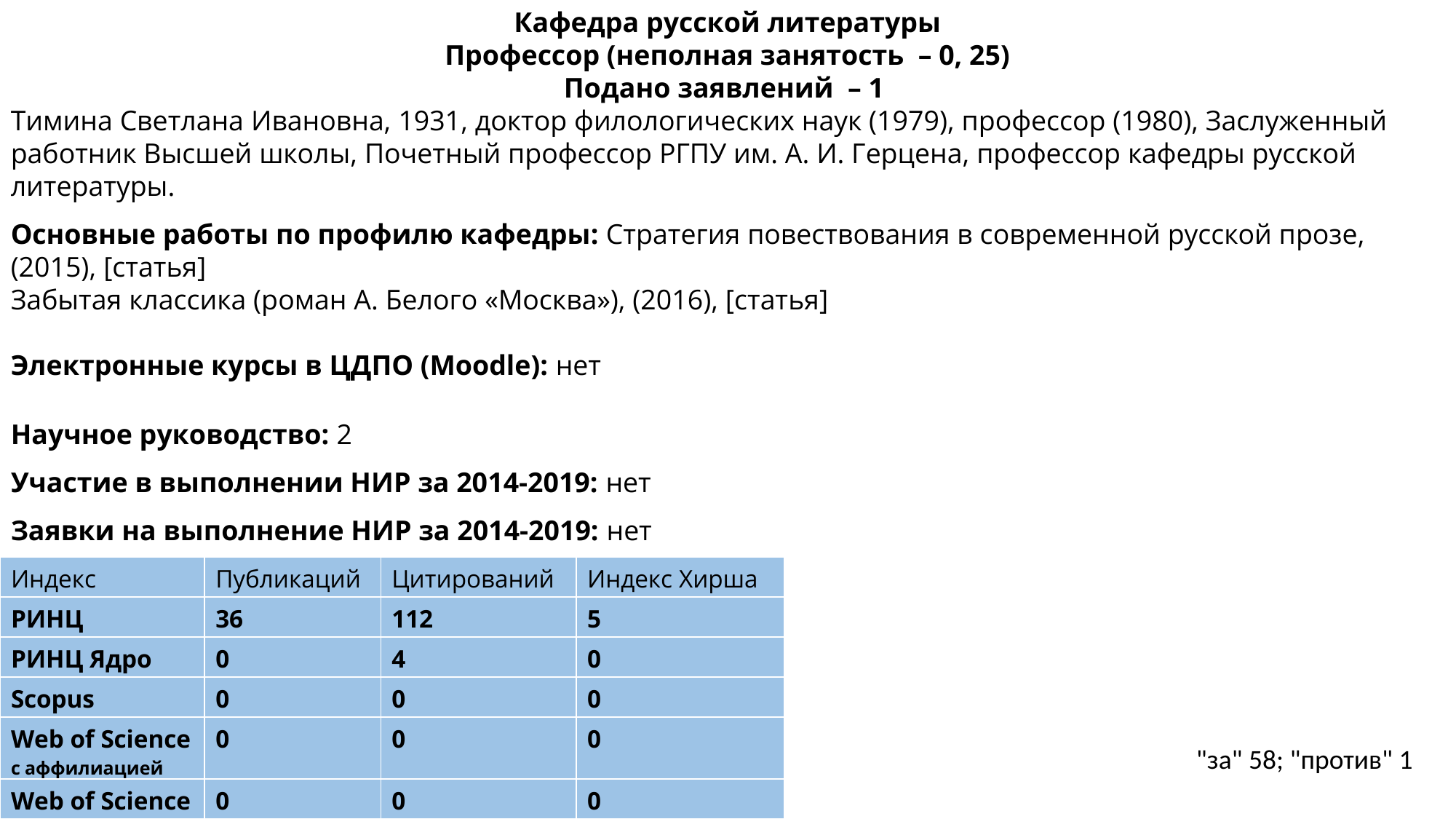

Кафедра русской литературы
Профессор (неполная занятость  – 0, 25)
Подано заявлений  – 1
Тимина Светлана Ивановна, 1931​, доктор филологических наук (1979)​, профессор (1980), Заслуженный работник Высшей школы, Почетный профессор РГПУ им. А. И. Герцена, профессор кафедры русской литературы.
Основные работы по профилю кафедры: Стратегия повествования в современной русской прозе, (2015), [статья]
Забытая классика (роман А. Белого «Москва»), (2016), [статья]​
Электронные курсы в ЦДПО (Moodle): ​нет
Научное руководство: 2
Участие в выполнении НИР за 2014-2019: ​нет
Заявки на выполнение НИР за 2014-2019: ​нет

| Индекс | Публикаций | Цитирований | Индекс Хирша |
| --- | --- | --- | --- |
| РИНЦ | 36 | 112 | 5 |
| РИНЦ Ядро | 0 | 4 | 0 |
| Scopus | 0 | 0 | 0 |
| Web of Science c аффилиацией | 0 | 0 | 0 |
| Web of Science | 0 | 0 | 0 |
"за" 58; "против" 1